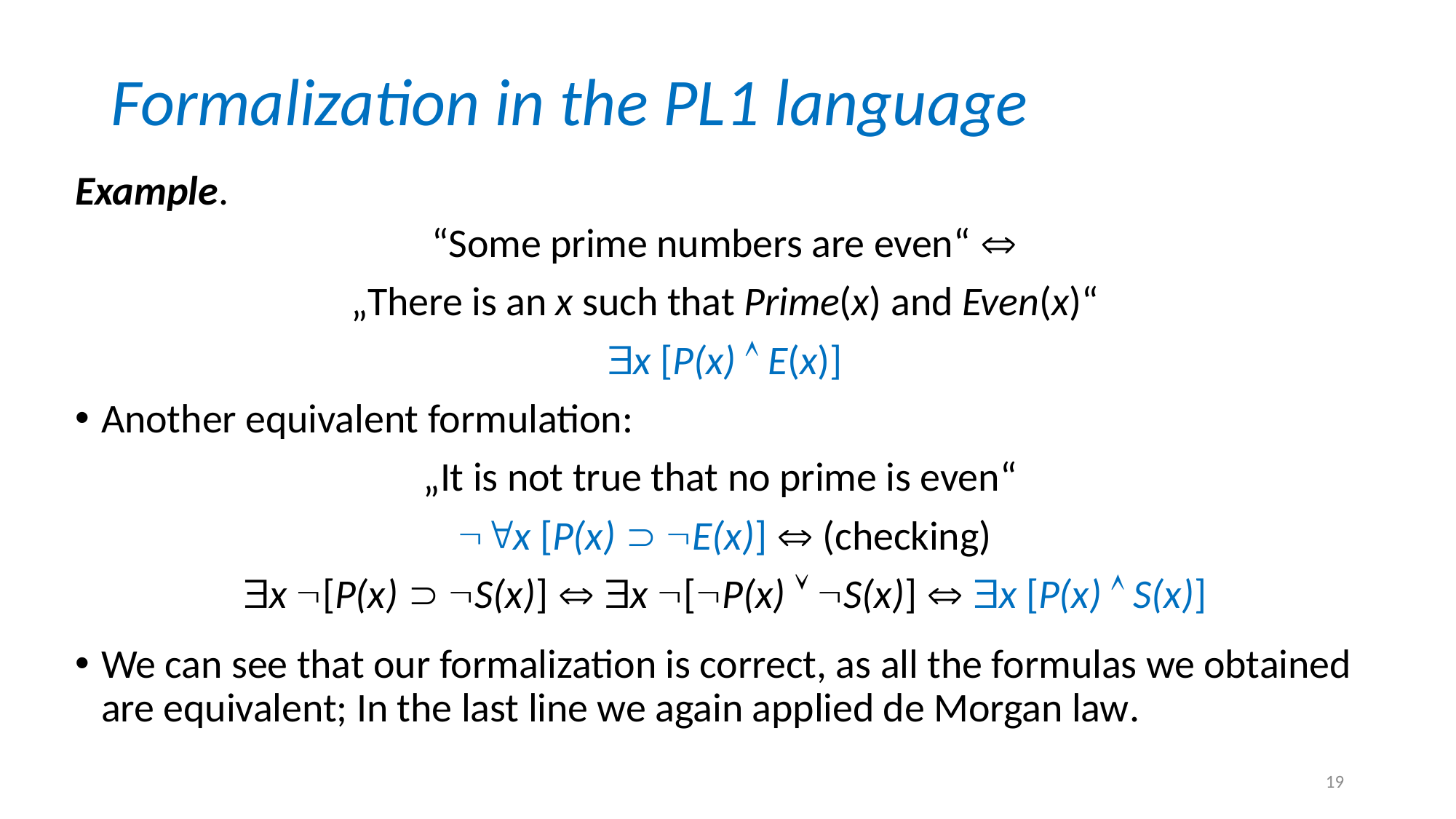

# Formalization in the PL1 language
Example.
“Some prime numbers are even“ ⇔
„There is an x such that Prime(x) and Even(x)“
∃x [P(x) ∧ E(x)]
Another equivalent formulation:
„It is not true that no prime is even“
¬∀x [P(x) ⊃ ¬E(x)] ⇔ (checking)
∃x ¬[P(x) ⊃ ¬S(x)] ⇔ ∃x ¬[¬P(x) ∨ ¬S(x)] ⇔ ∃x [P(x) ∧ S(x)]
We can see that our formalization is correct, as all the formulas we obtained are equivalent; In the last line we again applied de Morgan law.
19